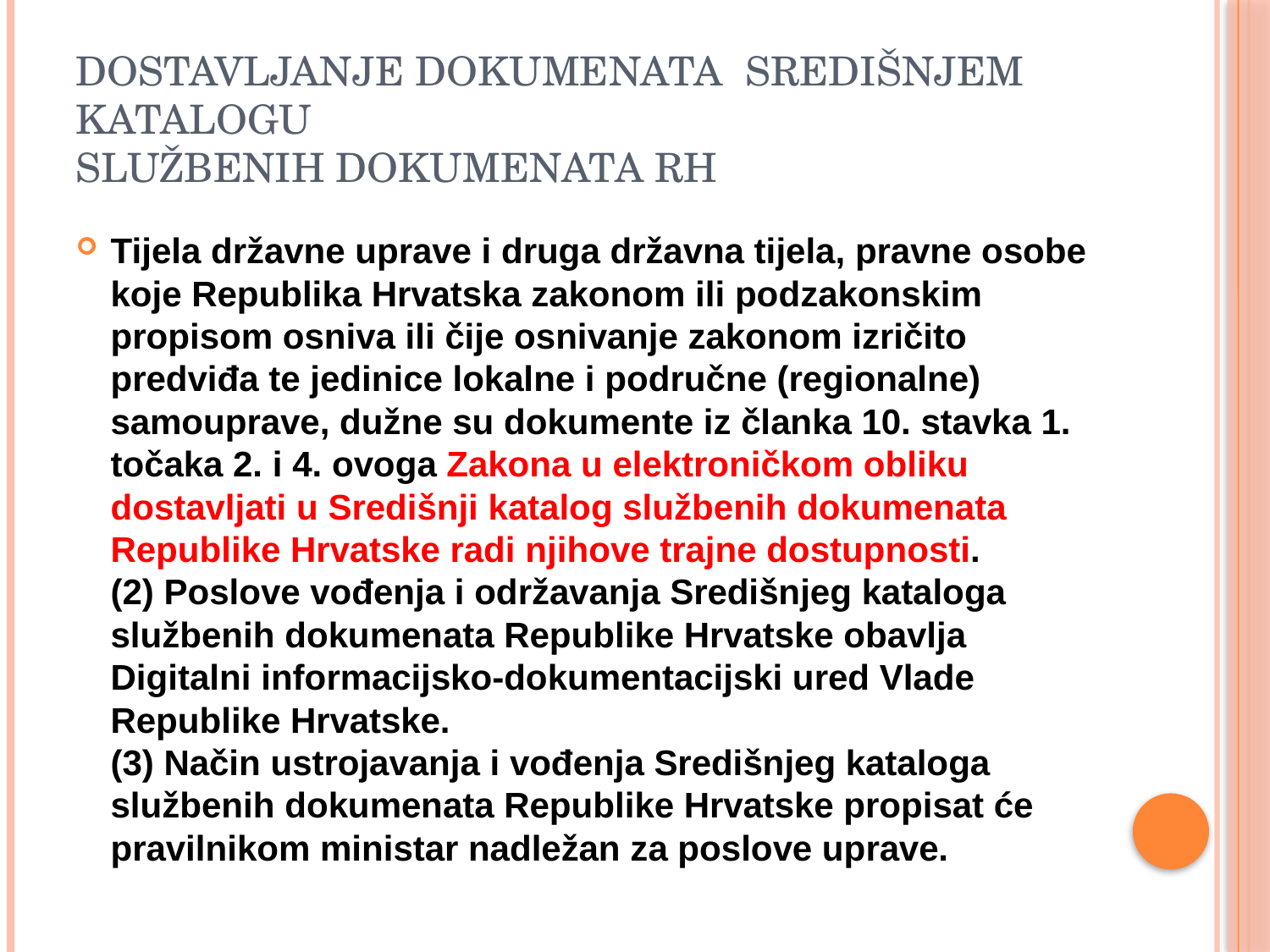

# Dostavljanje dokumenata  SREDIŠNJEM KATALOGU SLUŽBENIH DOKUMENATA RH
Tijela državne uprave i druga državna tijela, pravne osobe koje Republika Hrvatska zakonom ili podzakonskim propisom osniva ili čije osnivanje zakonom izričito predviđa te jedinice lokalne i područne (regionalne) samouprave, dužne su dokumente iz članka 10. stavka 1. točaka 2. i 4. ovoga Zakona u elektroničkom obliku dostavljati u Središnji katalog službenih dokumenata Republike Hrvatske radi njihove trajne dostupnosti.
(2) Poslove vođenja i održavanja Središnjeg kataloga službenih dokumenata Republike Hrvatske obavlja Digitalni informacijsko-dokumentacijski ured Vlade Republike Hrvatske.
(3) Način ustrojavanja i vođenja Središnjeg kataloga službenih dokumenata Republike Hrvatske propisat će pravilnikom ministar nadležan za poslove uprave.